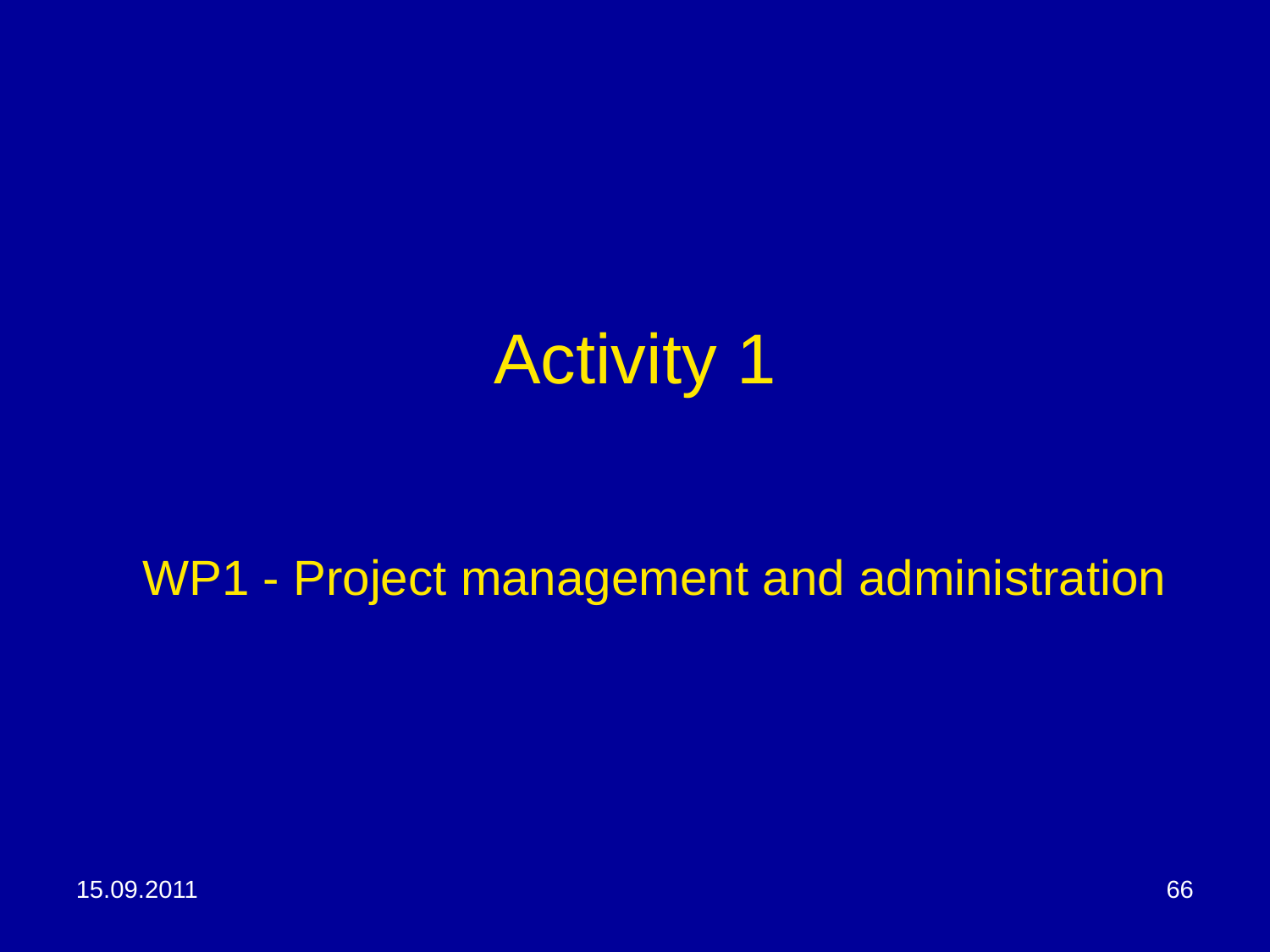

# Activity 1
WP1 - Project management and administration
15.09.2011

66